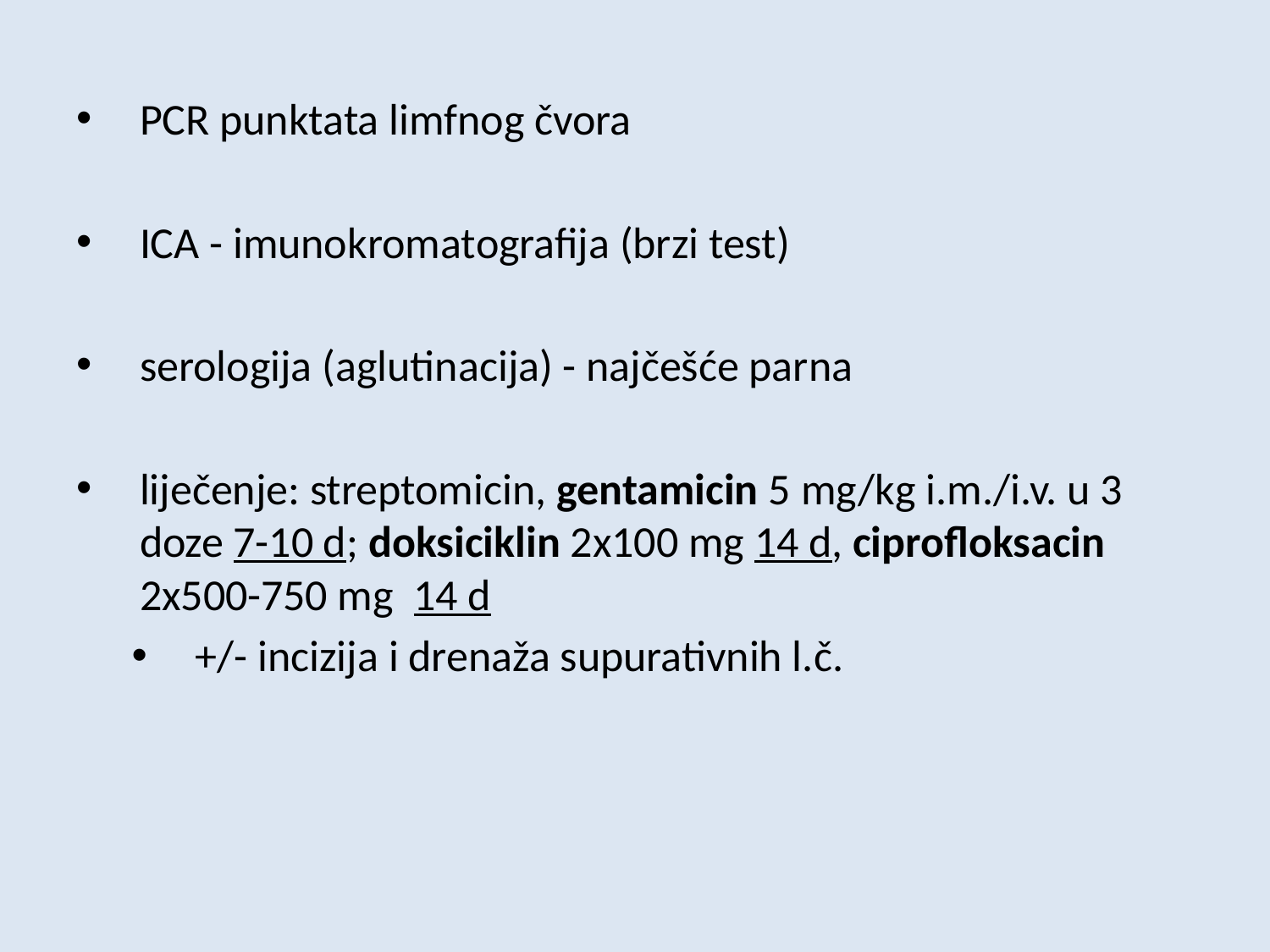

PCR punktata limfnog čvora

ICA - imunokromatografija (brzi test)

serologija (aglutinacija) - najčešće parna

liječenje: streptomicin, gentamicin 5 mg/kg i.m./i.v. u 3 doze 7-10 d; doksiciklin 2x100 mg 14 d, ciprofloksacin 2x500-750 mg  14 d
+/- incizija i drenaža supurativnih l.č.